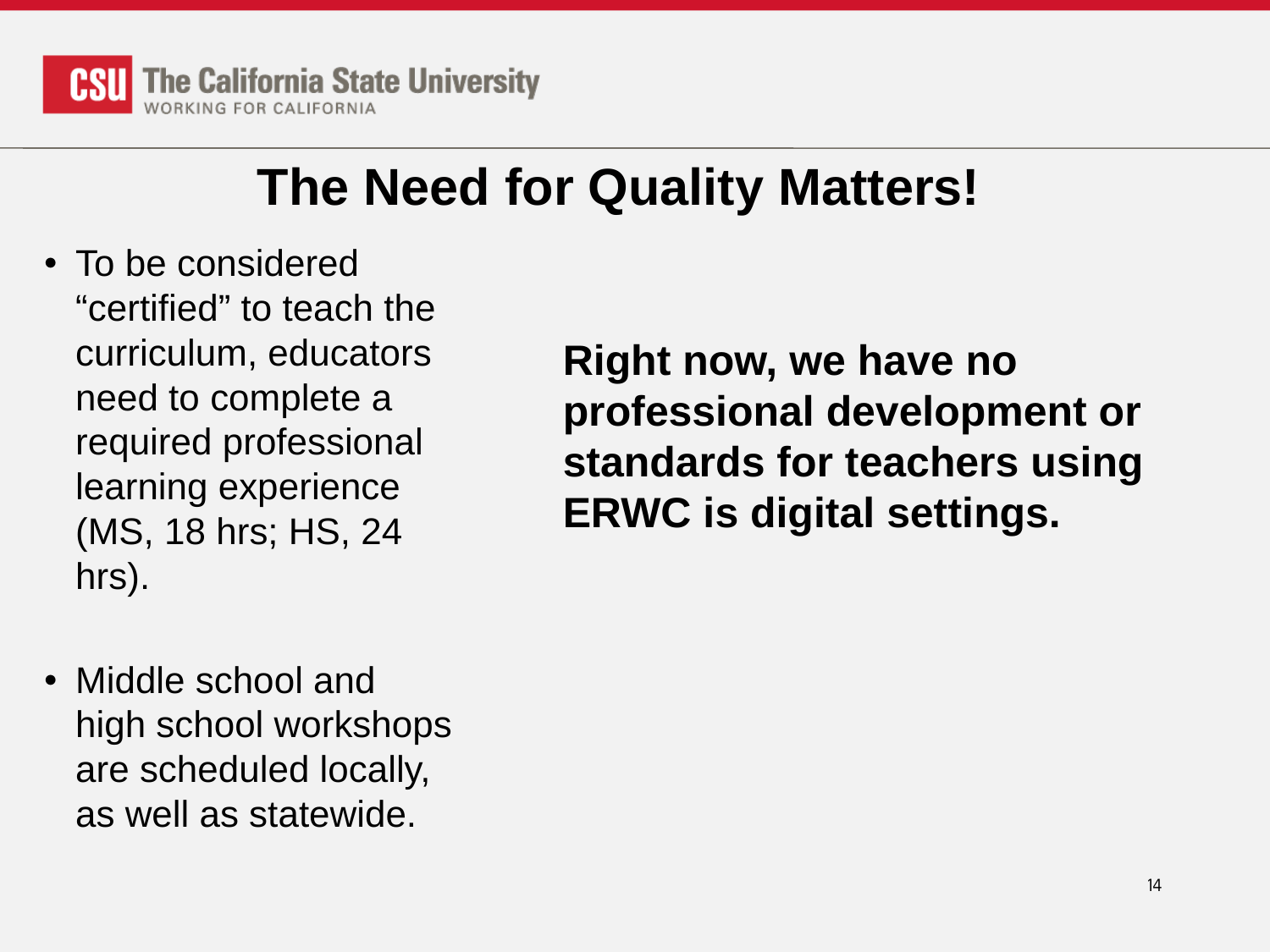

# The Need for Quality Matters!
To be considered “certified” to teach the curriculum, educators need to complete a required professional learning experience (MS, 18 hrs; HS, 24 hrs).

Middle school and high school workshops are scheduled locally, as well as statewide.

Right now, we have no
professional development or
standards for teachers using
ERWC is digital settings.
14